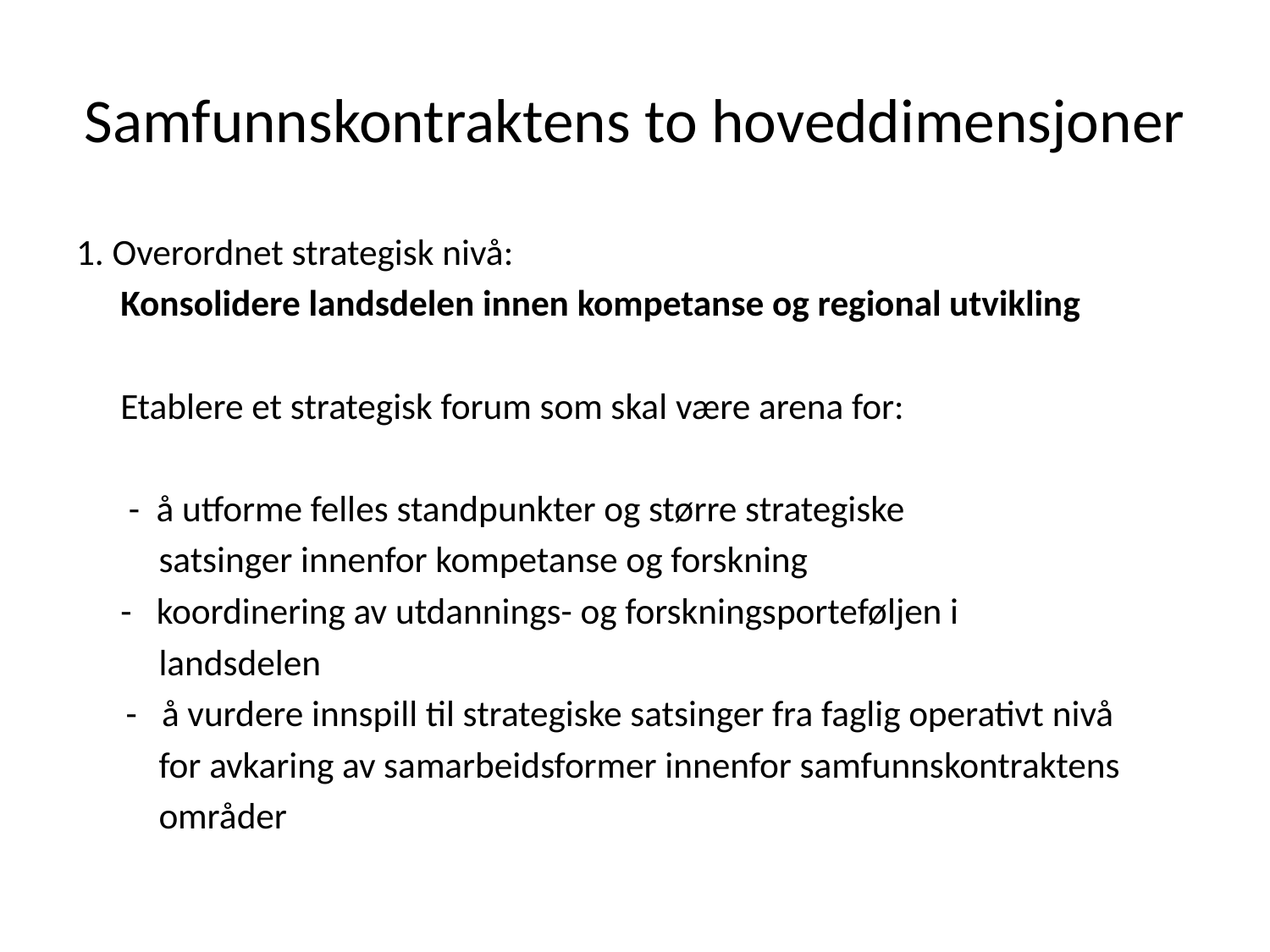

# Samfunnskontraktens to hoveddimensjoner
1. Overordnet strategisk nivå:
	Konsolidere landsdelen innen kompetanse og regional utvikling

	Etablere et strategisk forum som skal være arena for:

	 -  å utforme felles standpunkter og større strategiske
          satsinger innenfor kompetanse og forskning
	-   koordinering av utdannings- og forskningsporteføljen i
          landsdelen
      -   å vurdere innspill til strategiske satsinger fra faglig operativt nivå
          for avkaring av samarbeidsformer innenfor samfunnskontraktens
          områder